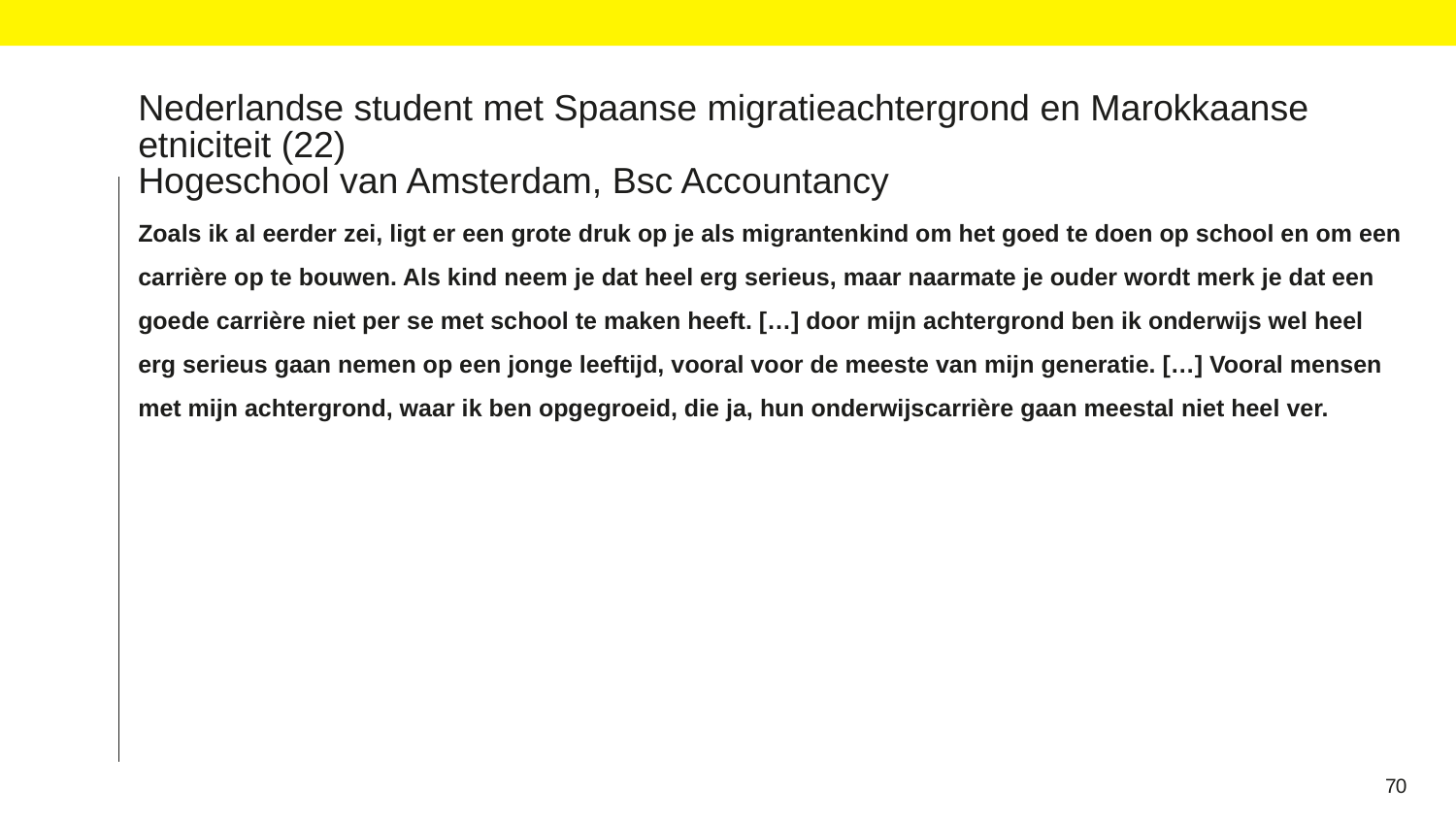

# Nederlandse student met Spaanse migratieachtergrond en Marokkaanse etniciteit (22) Hogeschool van Amsterdam, Bsc Accountancy
Zoals ik al eerder zei, ligt er een grote druk op je als migrantenkind om het goed te doen op school en om een carrière op te bouwen. Als kind neem je dat heel erg serieus, maar naarmate je ouder wordt merk je dat een goede carrière niet per se met school te maken heeft. […] door mijn achtergrond ben ik onderwijs wel heel erg serieus gaan nemen op een jonge leeftijd, vooral voor de meeste van mijn generatie. […] Vooral mensen met mijn achtergrond, waar ik ben opgegroeid, die ja, hun onderwijscarrière gaan meestal niet heel ver.

70